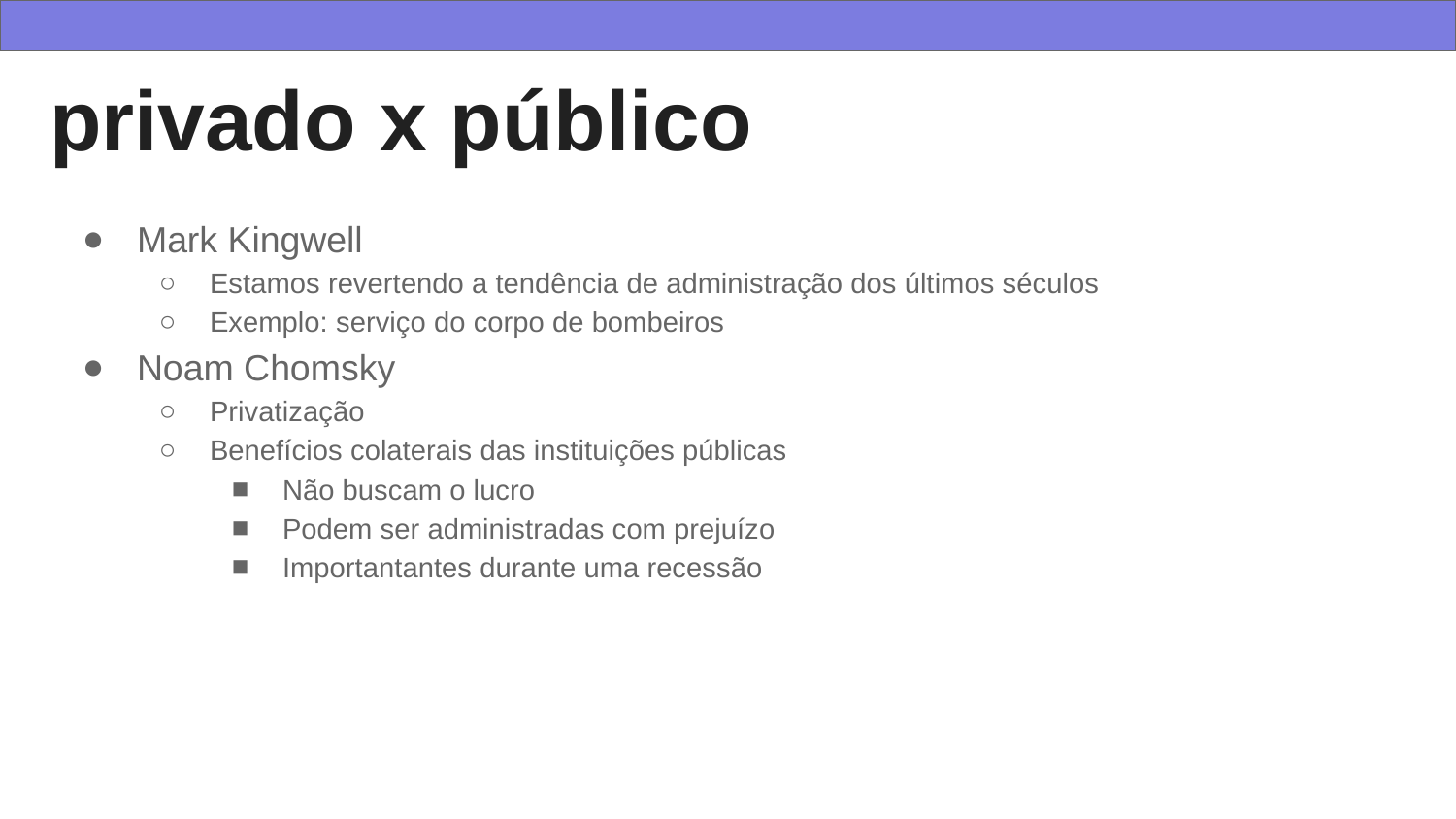

# privado x público
Mark Kingwell
Estamos revertendo a tendência de administração dos últimos séculos
Exemplo: serviço do corpo de bombeiros
Noam Chomsky
Privatização
Benefícios colaterais das instituições públicas
Não buscam o lucro
Podem ser administradas com prejuízo
Importantantes durante uma recessão